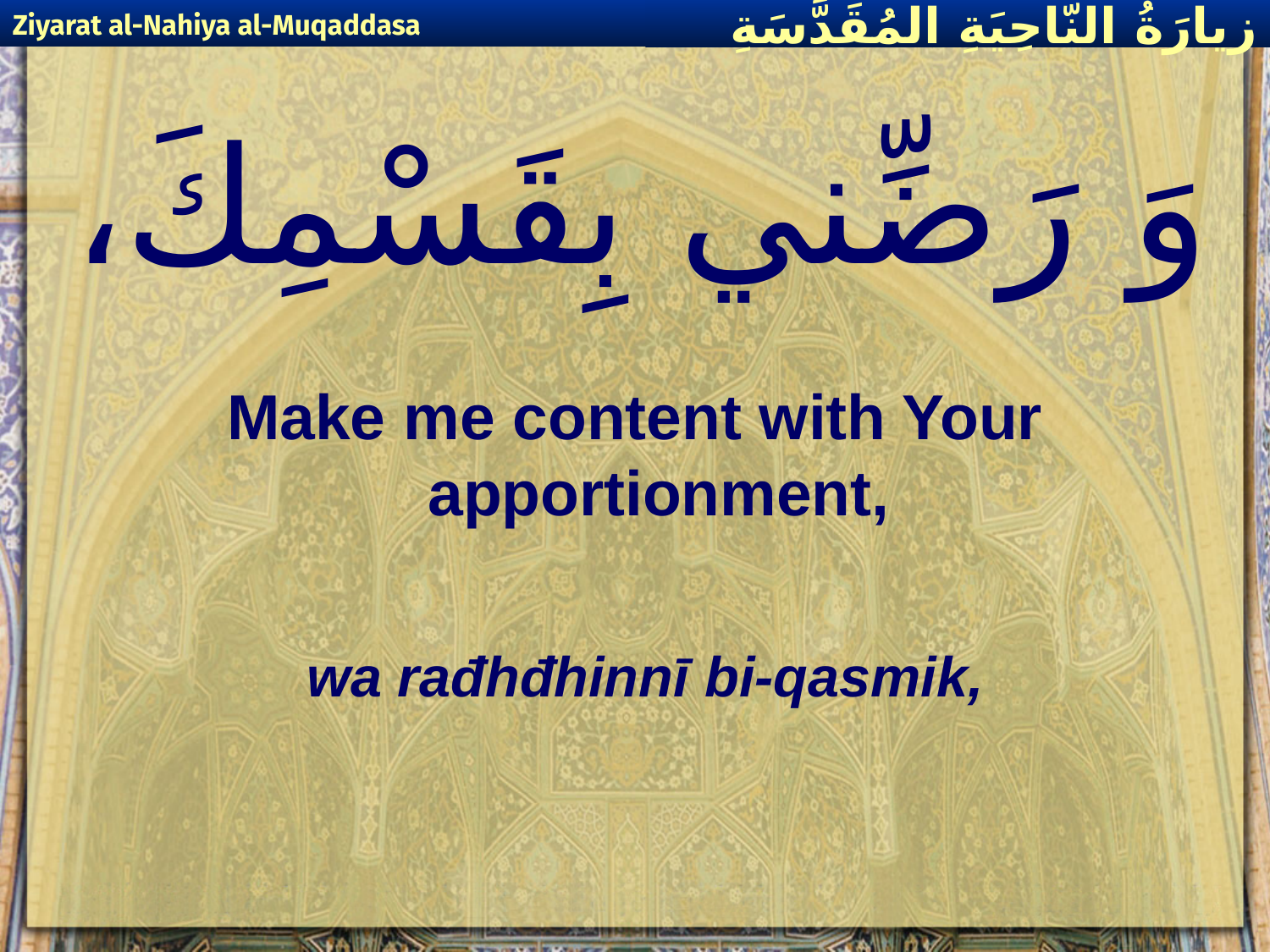

Ziyarat al-Nahiya al-Muqaddasa
زيارَةُ النّاحِيَةِ ال‍مُقَدَّسَةِ
# وَ رَضِّني بِقَسْمِكَ،
Make me content with Your apportionment,
wa rađhđhinnī bi-qasmik,